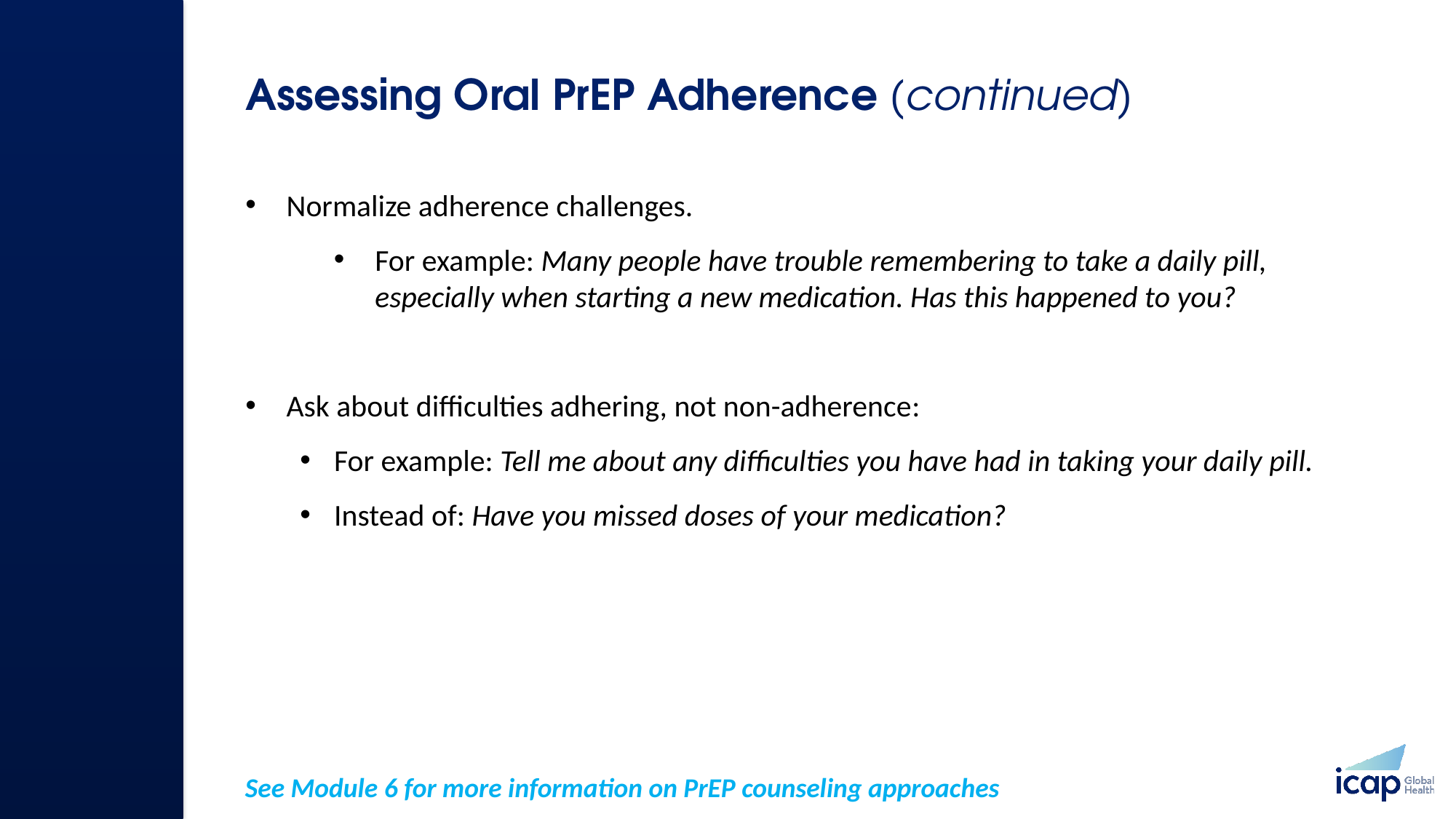

# Assessing Oral PrEP Adherence (continued)​
Normalize adherence challenges.
For example:​ Many people have trouble remembering to take a daily pill, especially when starting a new medication. Has this happened to you?

Ask about difficulties adhering, not non-adherence​:
For example: Tell me about any difficulties you have had in taking your daily pill.
Instead of:​ Have you missed doses of your medication?
See Module 6 for more information on PrEP counseling approaches​